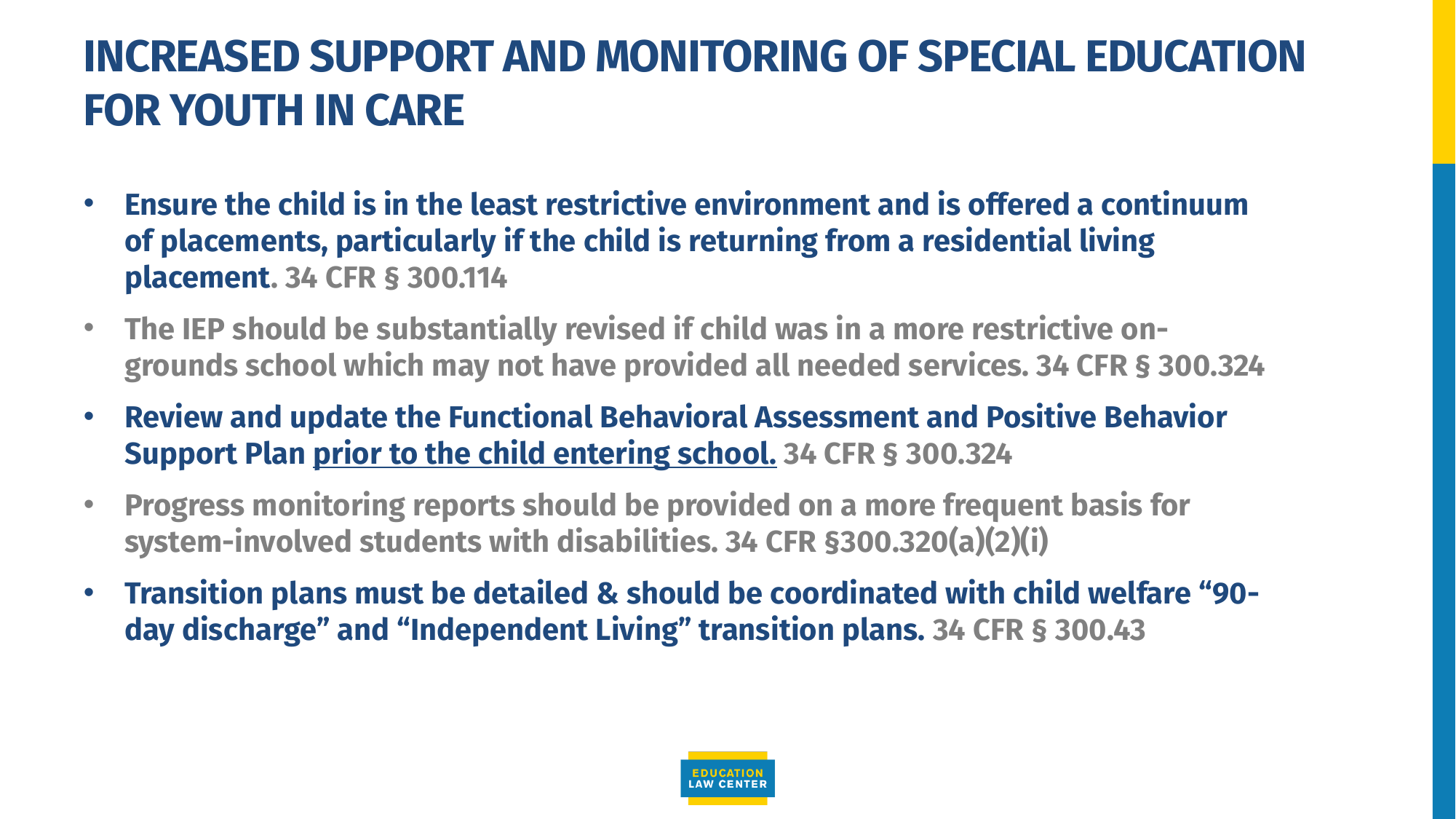

# Increased support and monitoring of special education for youth in care
Ensure the child is in the least restrictive environment and is offered a continuum of placements, particularly if the child is returning from a residential living placement. 34 CFR § 300.114
The IEP should be substantially revised if child was in a more restrictive on-grounds school which may not have provided all needed services. 34 CFR § 300.324
Review and update the Functional Behavioral Assessment and Positive Behavior Support Plan prior to the child entering school. 34 CFR § 300.324
Progress monitoring reports should be provided on a more frequent basis for system-involved students with disabilities. 34 CFR §300.320(a)(2)(i)
Transition plans must be detailed & should be coordinated with child welfare “90-day discharge” and “Independent Living” transition plans. 34 CFR § 300.43